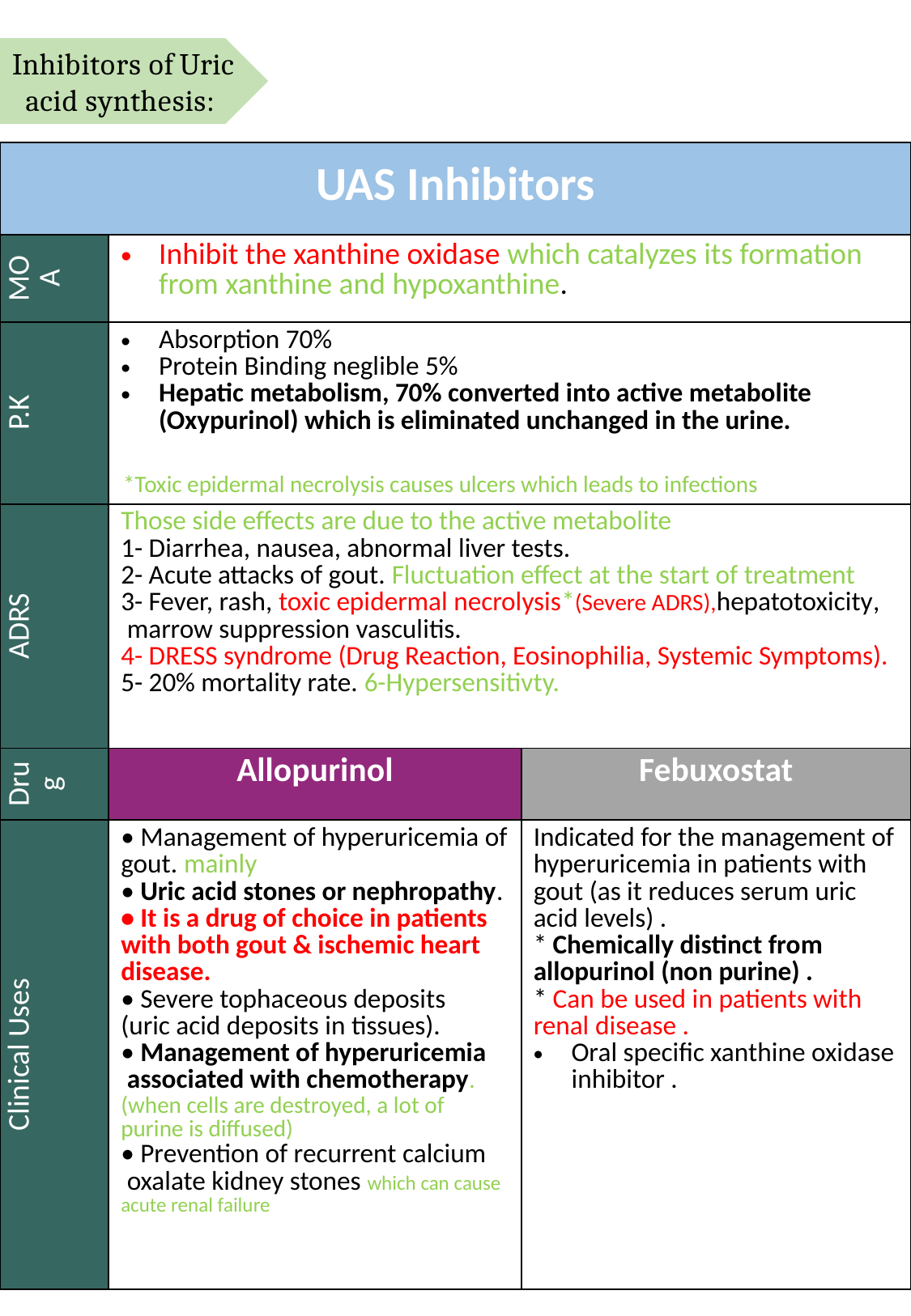

Inhibitors of Uric acid synthesis:
| UAS Inhibitors |  |  |
| --- | --- | --- |
| MOA | Inhibit the xanthine oxidase which catalyzes its formation from xanthine and hypoxanthine. |  |
| P.K | Absorption 70% Protein Binding neglible 5% Hepatic metabolism, 70% converted into active metabolite (Oxypurinol) which is eliminated unchanged in the urine. |  |
| ADRS | Those side effects are due to the active metabolite 1- Diarrhea, nausea, abnormal liver tests. 2- Acute attacks of gout. Fluctuation effect at the start of treatment 3- Fever, rash, toxic epidermal necrolysis\*(Severe ADRS),hepatotoxicity, marrow suppression vasculitis. 4- DRESS syndrome (Drug Reaction, Eosinophilia, Systemic Symptoms). 5- 20% mortality rate. 6-Hypersensitivty. |  |
| Drug | Allopurinol | Febuxostat |
| Clinical Uses | • Management of hyperuricemia of gout. mainly • Uric acid stones or nephropathy. • It is a drug of choice in patients with both gout & ischemic heart disease. • Severe tophaceous deposits (uric acid deposits in tissues). • Management of hyperuricemia associated with chemotherapy.(when cells are destroyed, a lot of purine is diffused) • Prevention of recurrent calcium oxalate kidney stones which can cause acute renal failure | Indicated for the management of hyperuricemia in patients with gout (as it reduces serum uric acid levels) . \* Chemically distinct from allopurinol (non purine) . \* Can be used in patients with renal disease . Oral specific xanthine oxidase inhibitor . |
*Toxic epidermal necrolysis causes ulcers which leads to infections